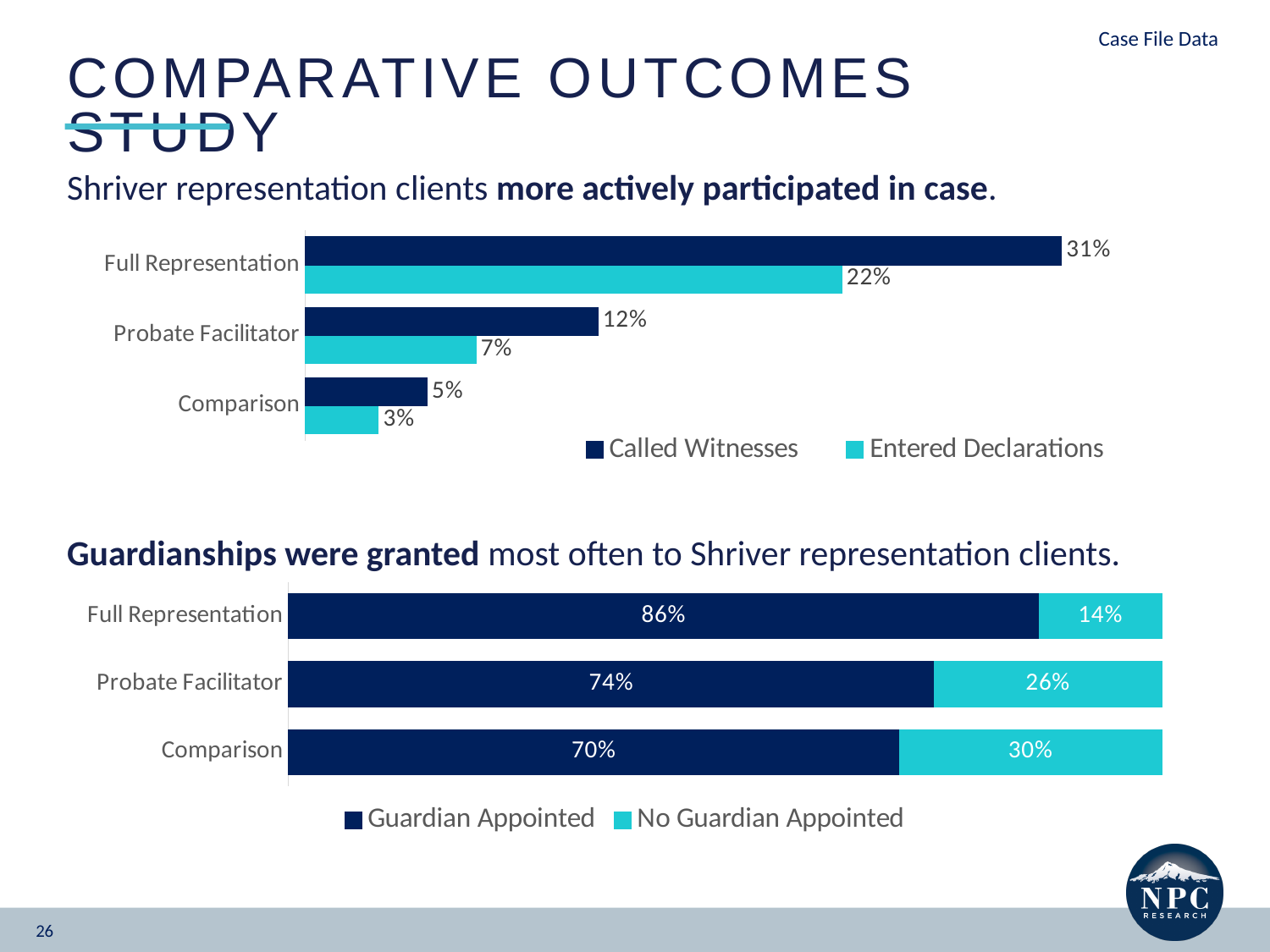

Case File Data
COMPARATIVE OUTCOMES STUDY

Shriver representation clients more actively participated in case.

### Chart

| Category | Entered Declarations | Called Witnesses |
|---|---|---|
| Comparison | 0.03 | 0.05 |
| Probate Facilitator | 0.07 | 0.12 |
| Full Representation | 0.22 | 0.31 |
Guardianships were granted most often to Shriver representation clients.

### Chart

| Category | Guardian Appointed | No Guardian Appointed |
|---|---|---|
| Comparison | 0.7 | 0.3 |
| Probate Facilitator | 0.74 | 0.26 |
| Full Representation | 0.86 | 0.14 |